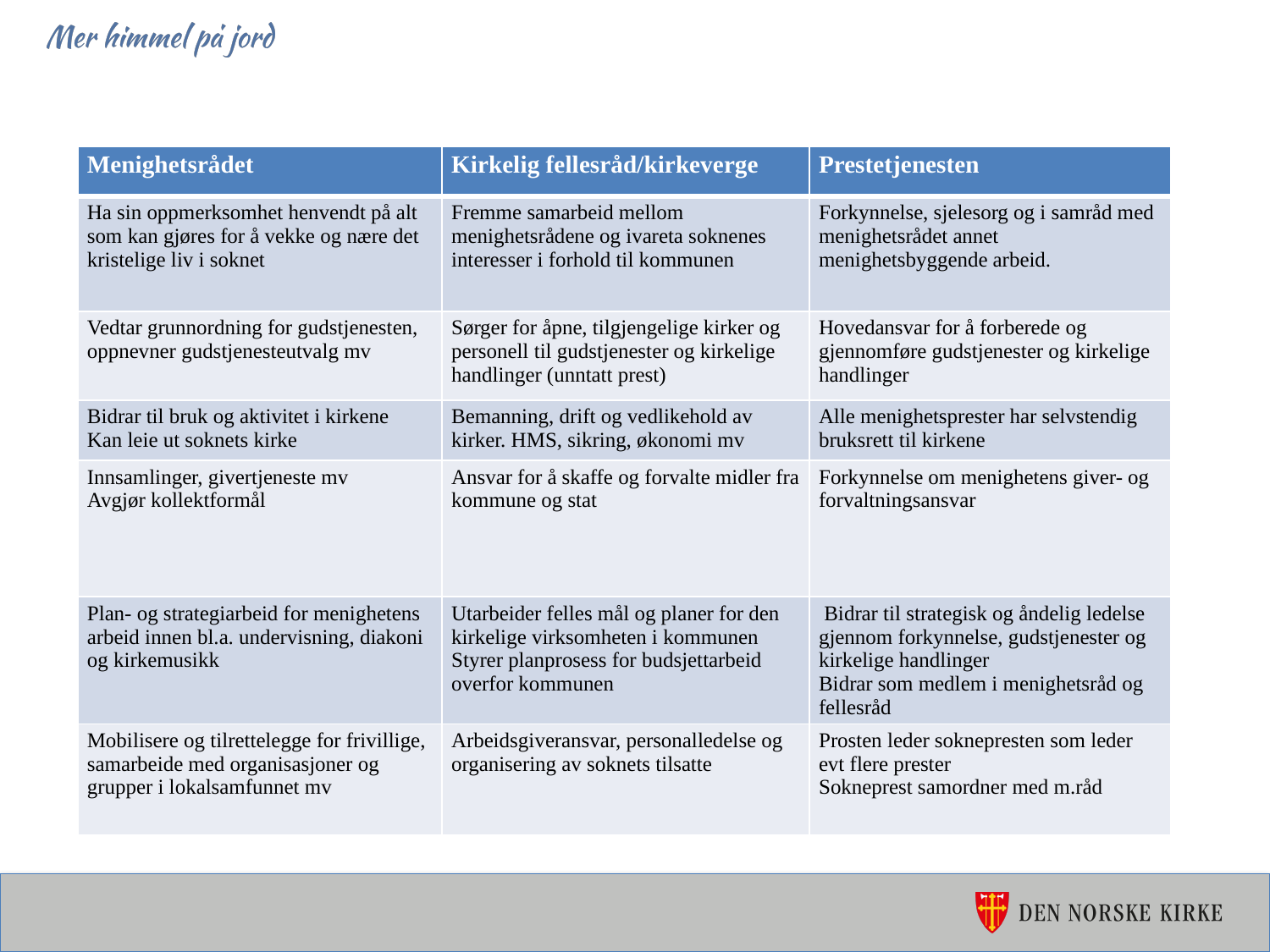

| Menighetsrådet | Kirkelig fellesråd/kirkeverge | Prestetjenesten |
| --- | --- | --- |
| Ha sin oppmerksomhet henvendt på alt som kan gjøres for å vekke og nære det kristelige liv i soknet | Fremme samarbeid mellom menighetsrådene og ivareta soknenes interesser i forhold til kommunen | Forkynnelse, sjelesorg og i samråd med menighetsrådet annet menighetsbyggende arbeid. |
| Vedtar grunnordning for gudstjenesten, oppnevner gudstjenesteutvalg mv | Sørger for åpne, tilgjengelige kirker og personell til gudstjenester og kirkelige handlinger (unntatt prest) | Hovedansvar for å forberede og gjennomføre gudstjenester og kirkelige handlinger |
| Bidrar til bruk og aktivitet i kirkene Kan leie ut soknets kirke | Bemanning, drift og vedlikehold av kirker. HMS, sikring, økonomi mv | Alle menighetsprester har selvstendig bruksrett til kirkene |
| Innsamlinger, givertjeneste mv Avgjør kollektformål | Ansvar for å skaffe og forvalte midler fra kommune og stat | Forkynnelse om menighetens giver- og forvaltningsansvar |
| Plan- og strategiarbeid for menighetens arbeid innen bl.a. undervisning, diakoni og kirkemusikk | Utarbeider felles mål og planer for den kirkelige virksomheten i kommunen Styrer planprosess for budsjettarbeid overfor kommunen | Bidrar til strategisk og åndelig ledelse gjennom forkynnelse, gudstjenester og kirkelige handlinger Bidrar som medlem i menighetsråd og fellesråd |
| Mobilisere og tilrettelegge for frivillige, samarbeide med organisasjoner og grupper i lokalsamfunnet mv | Arbeidsgiveransvar, personalledelse og organisering av soknets tilsatte | Prosten leder soknepresten som leder evt flere prester Sokneprest samordner med m.råd |